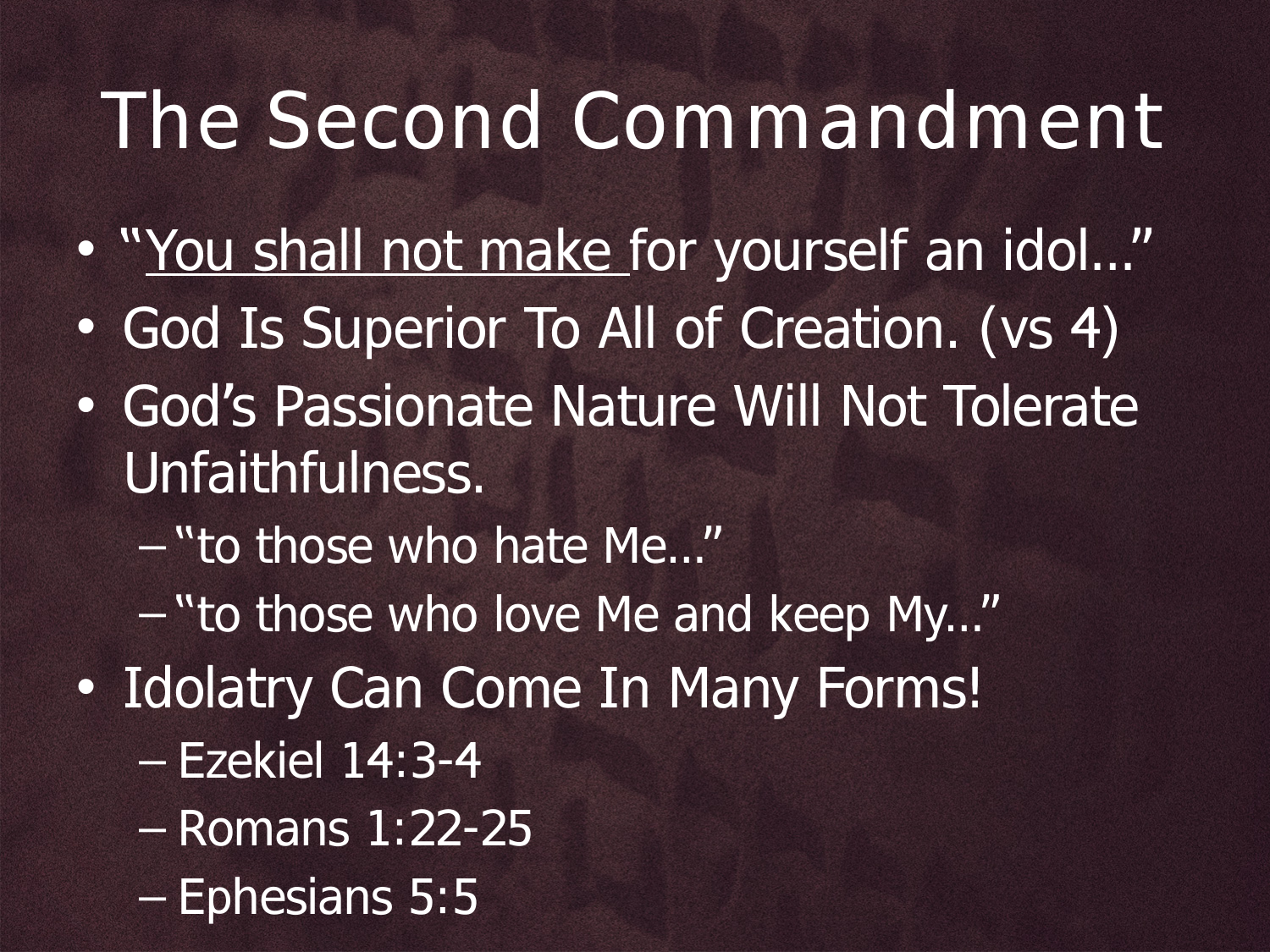

# The Second Commandment
“You shall not make for yourself an idol…”
God Is Superior To All of Creation. (vs 4)
God’s Passionate Nature Will Not Tolerate Unfaithfulness.
“to those who hate Me…”
“to those who love Me and keep My…”
Idolatry Can Come In Many Forms!
Ezekiel 14:3-4
Romans 1:22-25
Ephesians 5:5